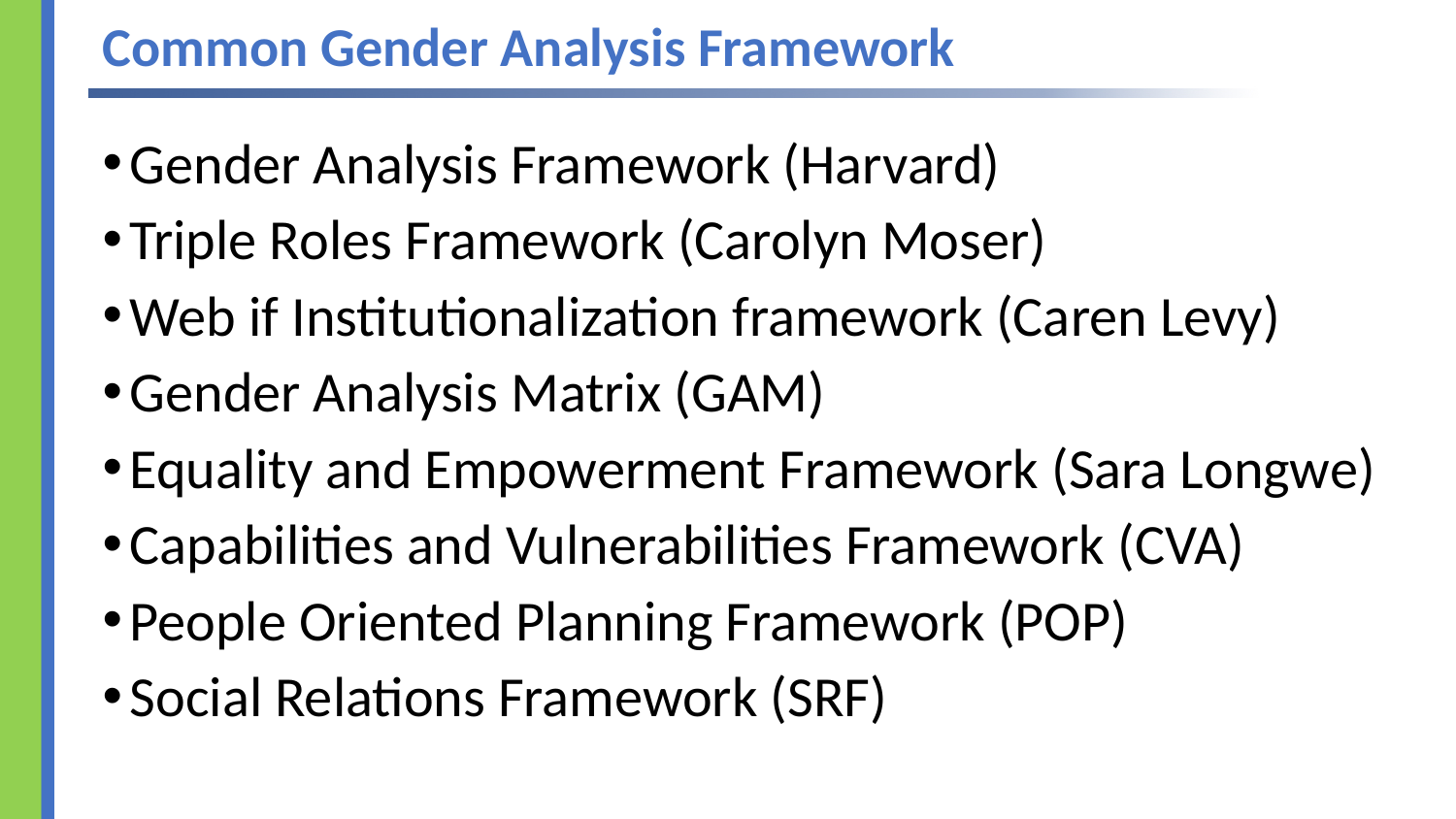

# Common Gender Analysis Framework
Gender Analysis Framework (Harvard)
Triple Roles Framework (Carolyn Moser)
Web if Institutionalization framework (Caren Levy)
Gender Analysis Matrix (GAM)
Equality and Empowerment Framework (Sara Longwe)
Capabilities and Vulnerabilities Framework (CVA)
People Oriented Planning Framework (POP)
Social Relations Framework (SRF)